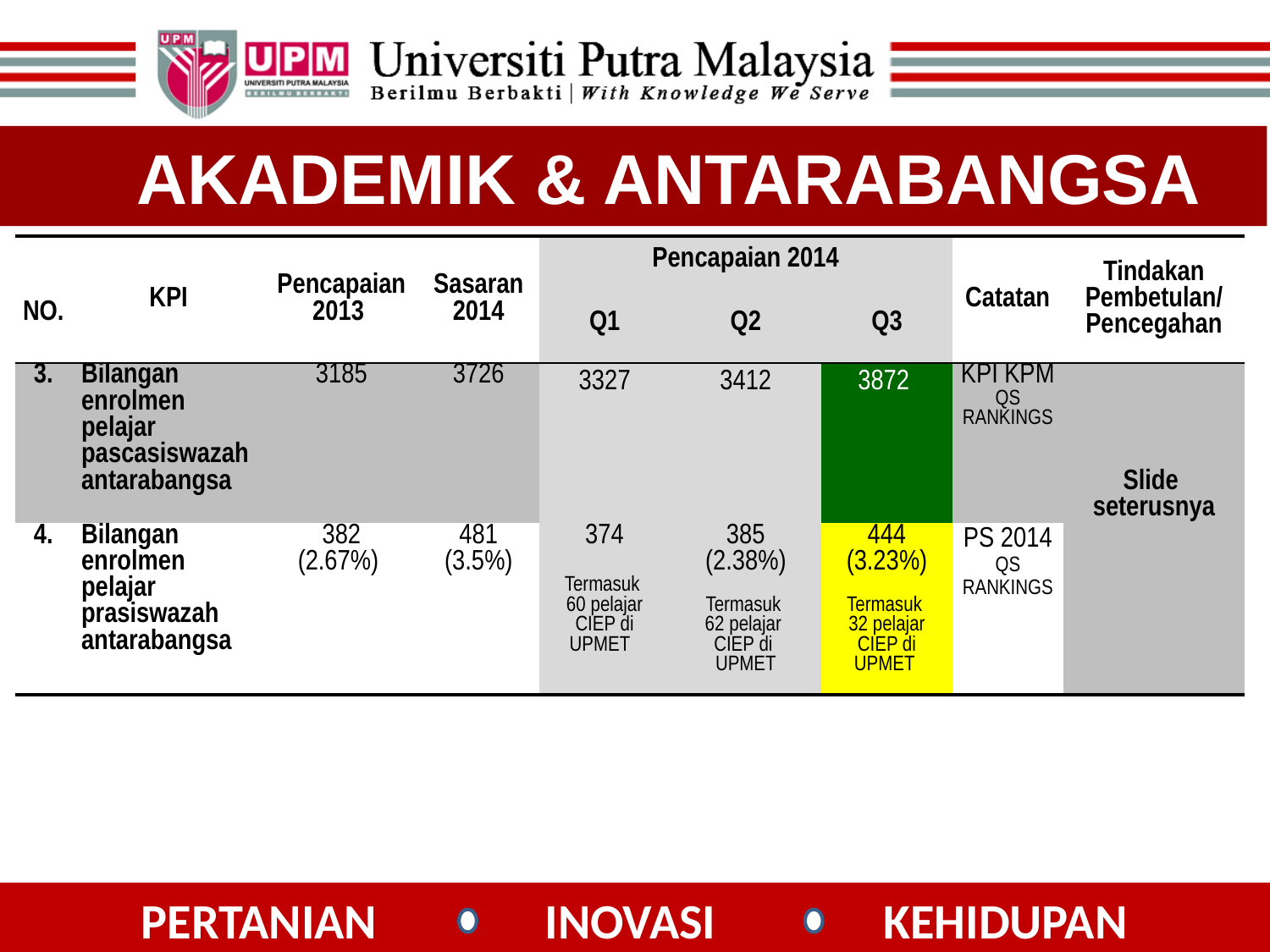

AKADEMIK & ANTARABANGSA
| NO. | KPI | Pencapaian 2013 | Sasaran 2014 | Pencapaian 2014 |  |  | Catatan | Tindakan Pembetulan/ Pencegahan |
| --- | --- | --- | --- | --- | --- | --- | --- | --- |
|  |  |  |  | Q1 | Q2 | Q3 |  |  |
| 3. | Bilangan enrolmen pelajar pascasiswazah antarabangsa | 3185 | 3726 | 3327 | 3412 | 3872 | KPI KPM QS RANKINGS | Slide seterusnya |
| 4. | Bilangan enrolmen pelajar prasiswazah antarabangsa | 382 (2.67%) | 481 (3.5%) | 374 Termasuk 60 pelajar CIEP di UPMET | 385 (2.38%) Termasuk 62 pelajar CIEP di UPMET | 444 (3.23%) Termasuk 32 pelajar CIEP di UPMET | PS 2014 QS RANKINGS |  |
32
PERTANIAN               INOVASI               KEHIDUPAN